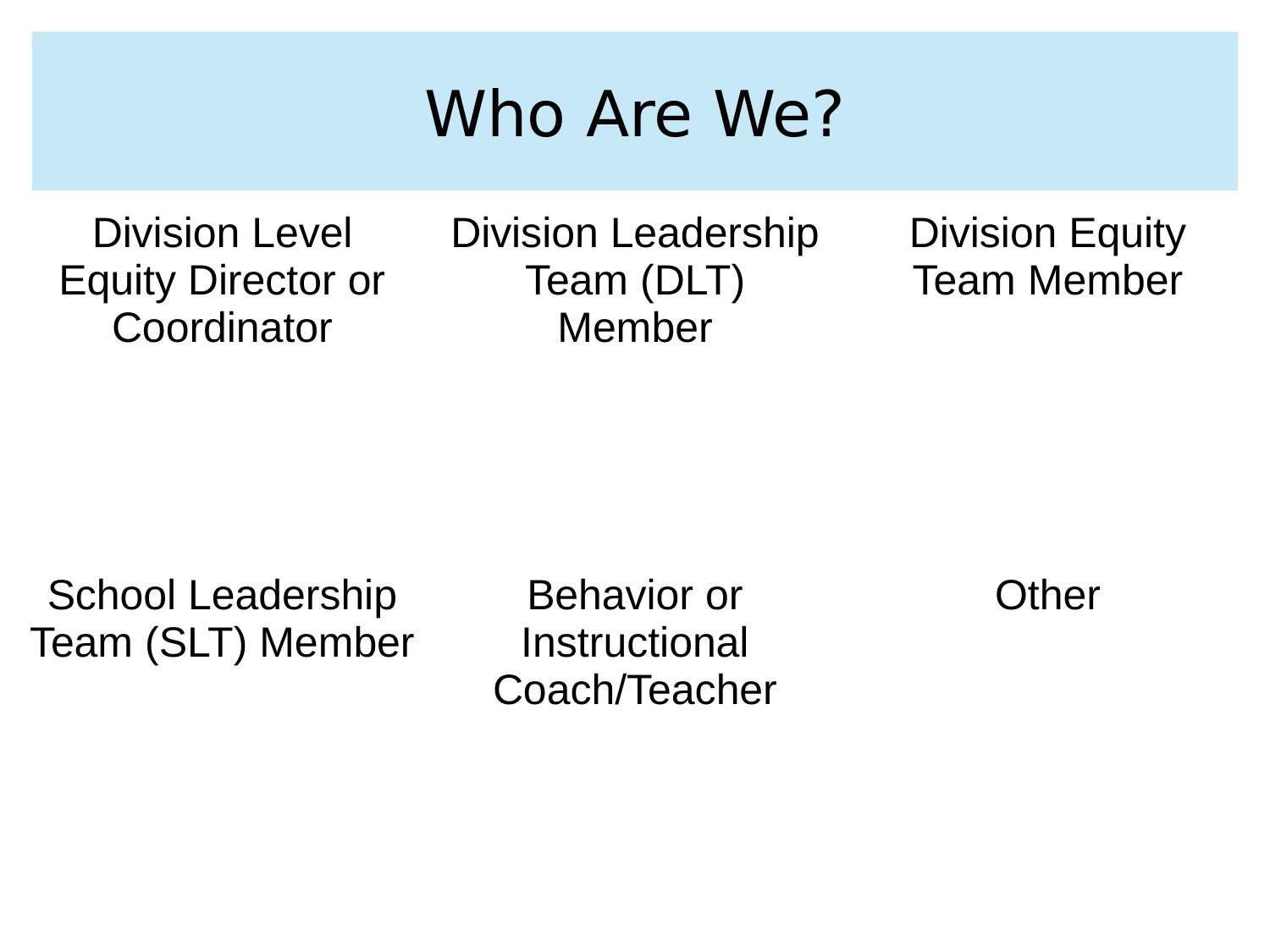

# Who Are We?
| Division Level Equity Director or Coordinator | Division Leadership Team (DLT) Member | Division Equity Team Member |
| --- | --- | --- |
| School Leadership Team (SLT) Member | Behavior or Instructional Coach/Teacher | Other |